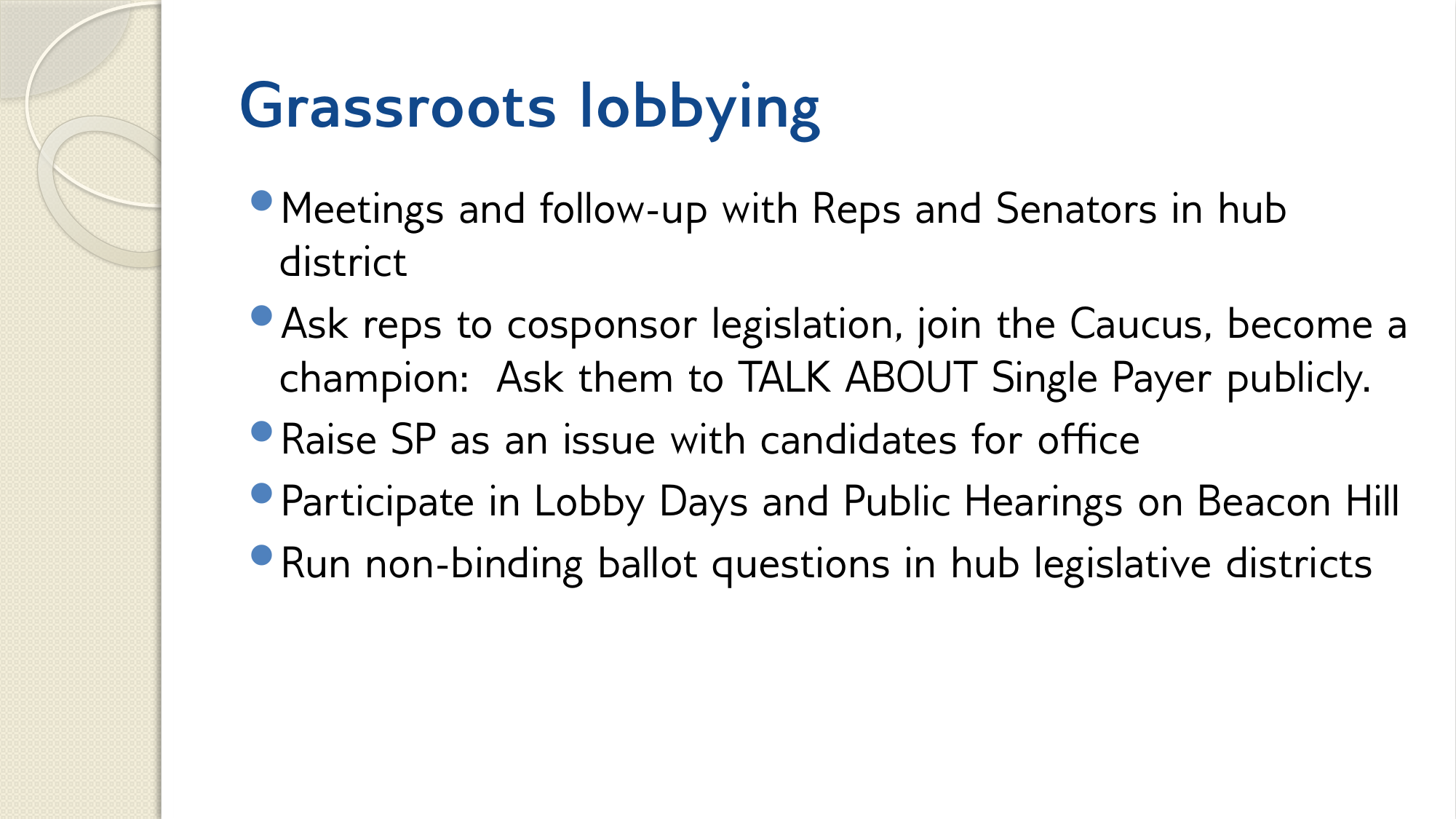

# Grassroots lobbying
Meetings and follow-up with Reps and Senators in hub district
Ask reps to cosponsor legislation, join the Caucus, become a champion:  Ask them to TALK ABOUT Single Payer publicly.
Raise SP as an issue with candidates for office
Participate in Lobby Days and Public Hearings on Beacon Hill
Run non-binding ballot questions in hub legislative districts